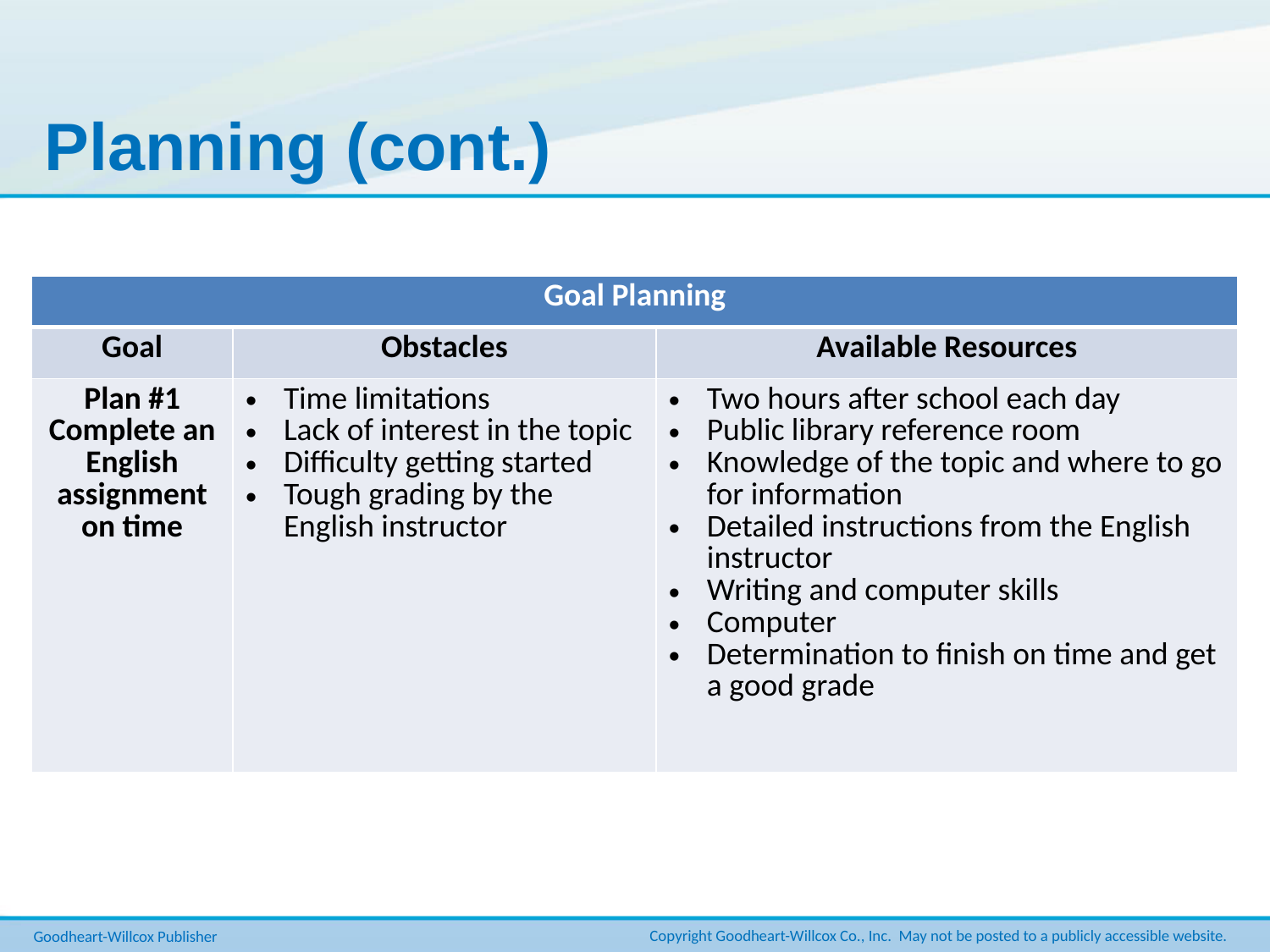

# Planning (cont.)
| Goal Planning |  |  |
| --- | --- | --- |
| Goal | Obstacles | Available Resources |
| Plan #1 Complete an English assignment on time | Time limitations Lack of interest in the topic Difficulty getting started Tough grading by the English instructor | Two hours after school each day Public library reference room Knowledge of the topic and where to go for information Detailed instructions from the English instructor Writing and computer skills Computer Determination to finish on time and get a good grade |
Goodheart-Willcox Publisher